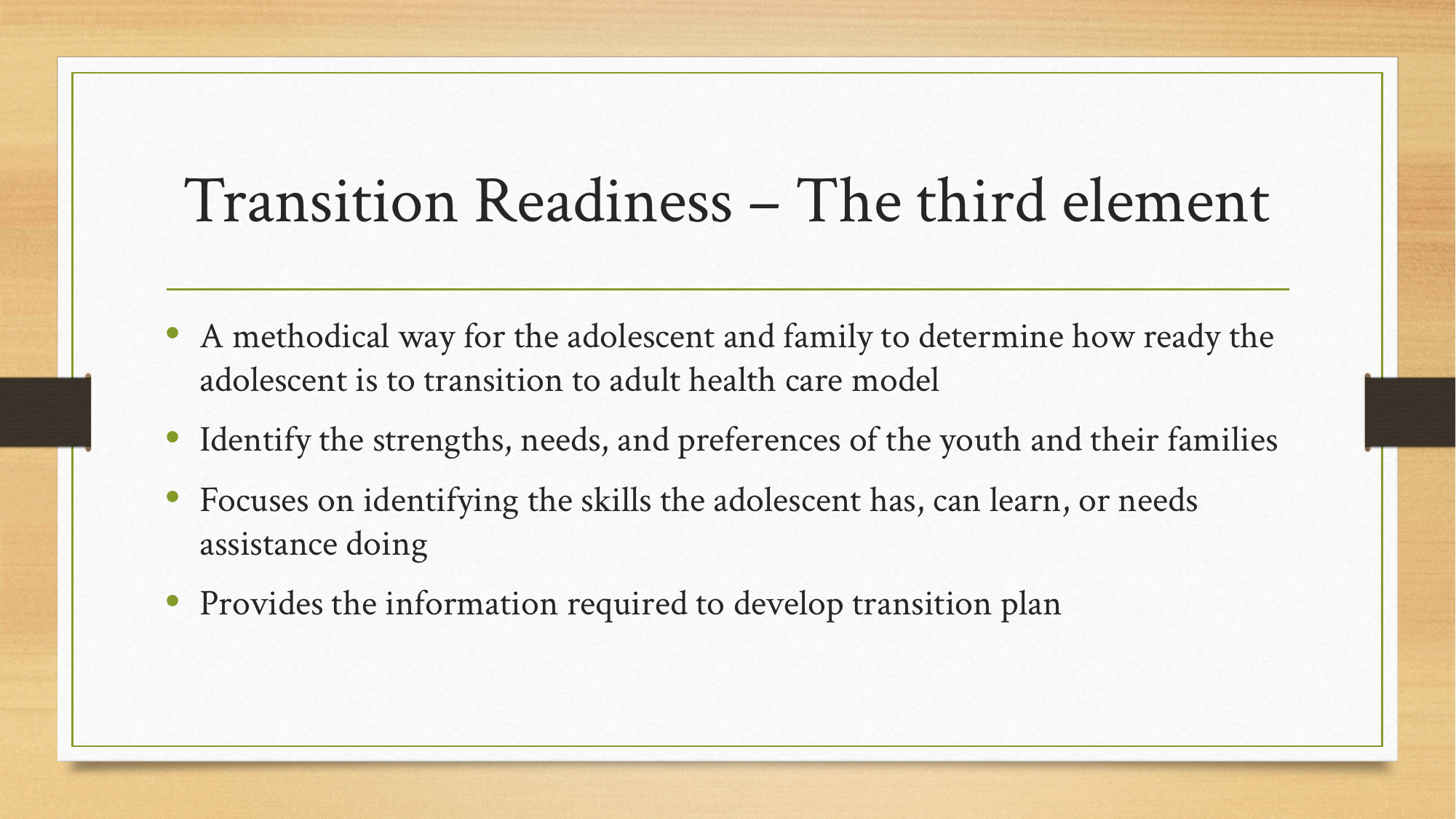

# Transition Readiness – The third element
A methodical way for the adolescent and family to determine how ready the adolescent is to transition to adult health care model
Identify the strengths, needs, and preferences of the youth and their families
Focuses on identifying the skills the adolescent has, can learn, or needs assistance doing
Provides the information required to develop transition plan